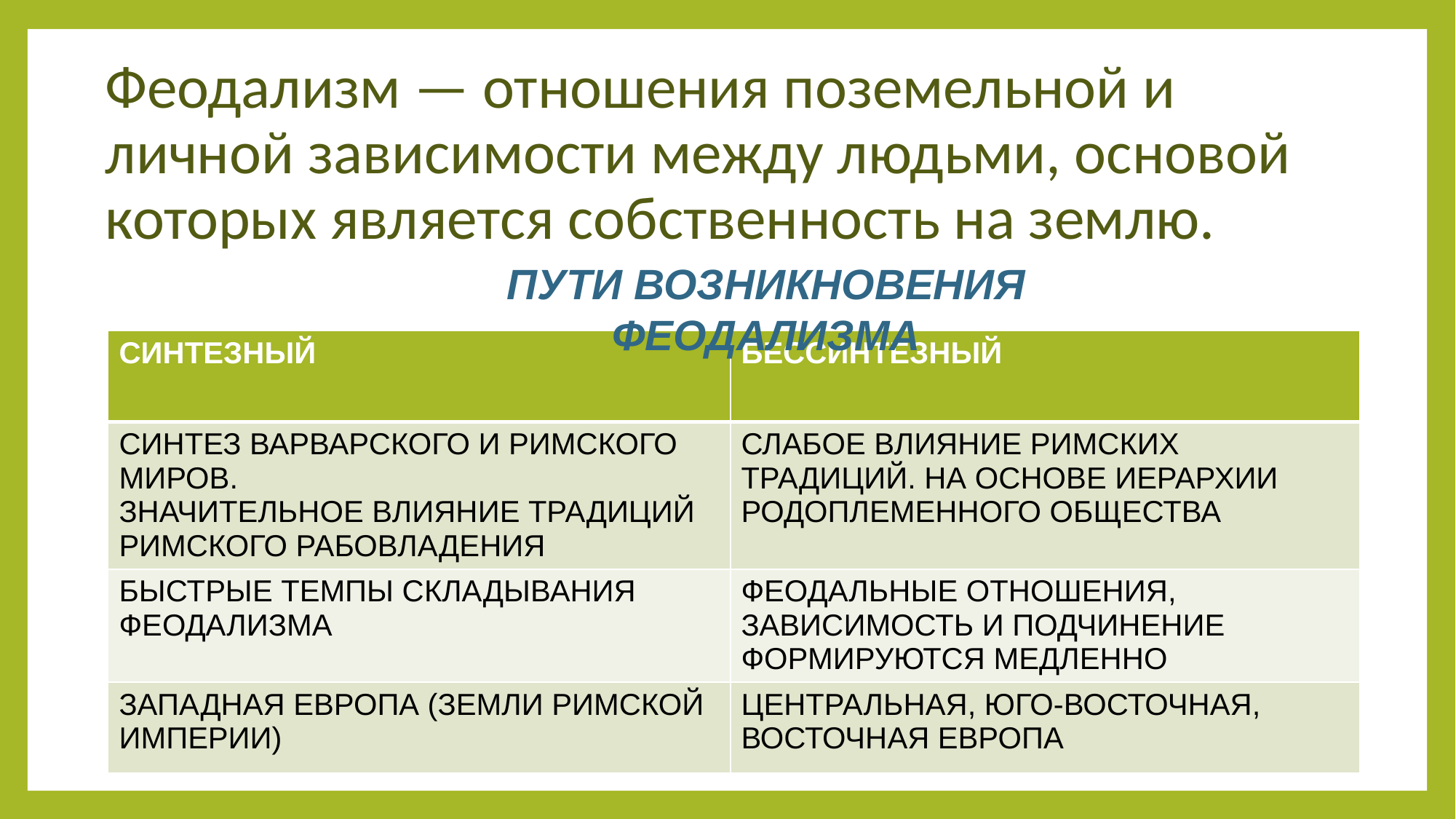

# Феодализм — отношения поземельной и личной зависимости между людьми, основой которых является собственность на землю.
ПУТИ ВОЗНИКНОВЕНИЯ ФЕОДАЛИЗМА
| СИНТЕЗНЫЙ | БЕССИНТЕЗНЫЙ |
| --- | --- |
| СИНТЕЗ ВАРВАРСКОГО И РИМСКОГО МИРОВ. ЗНАЧИТЕЛЬНОЕ ВЛИЯНИЕ ТРАДИЦИЙ РИМСКОГО РАБОВЛАДЕНИЯ | СЛАБОЕ ВЛИЯНИЕ РИМСКИХ ТРАДИЦИЙ. НА ОСНОВЕ ИЕРАРХИИ РОДОПЛЕМЕННОГО ОБЩЕСТВА |
| БЫСТРЫЕ ТЕМПЫ СКЛАДЫВАНИЯ ФЕОДАЛИЗМА | ФЕОДАЛЬНЫЕ ОТНОШЕНИЯ, ЗАВИСИМОСТЬ И ПОДЧИНЕНИЕ ФОРМИРУЮТСЯ МЕДЛЕННО |
| ЗАПАДНАЯ ЕВРОПА (ЗЕМЛИ РИМСКОЙ ИМПЕРИИ) | ЦЕНТРАЛЬНАЯ, ЮГО-ВОСТОЧНАЯ, ВОСТОЧНАЯ ЕВРОПА |